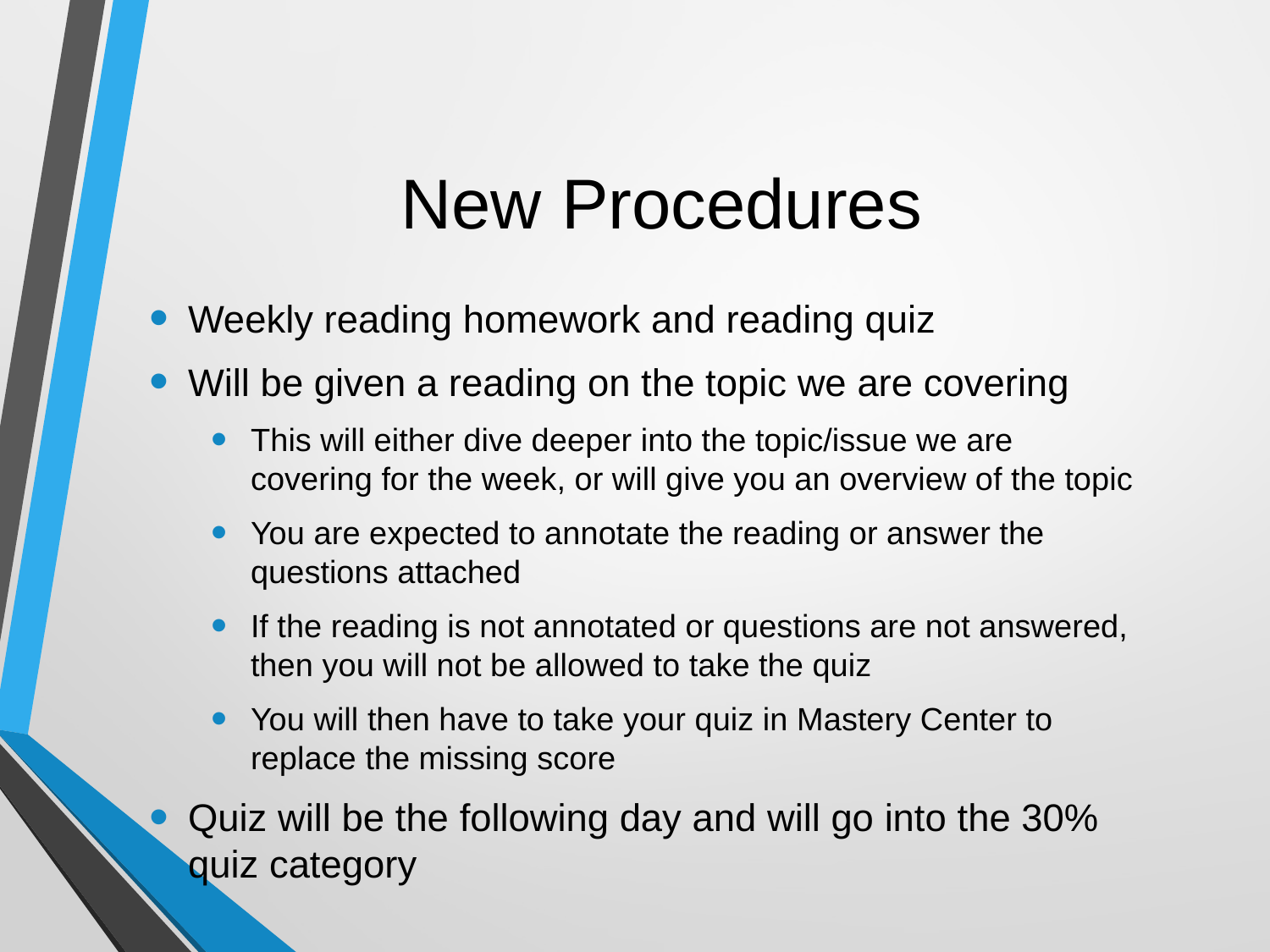

# New Procedures
Weekly reading homework and reading quiz
Will be given a reading on the topic we are covering
This will either dive deeper into the topic/issue we are covering for the week, or will give you an overview of the topic
You are expected to annotate the reading or answer the questions attached
If the reading is not annotated or questions are not answered, then you will not be allowed to take the quiz
You will then have to take your quiz in Mastery Center to replace the missing score
Quiz will be the following day and will go into the 30% quiz category